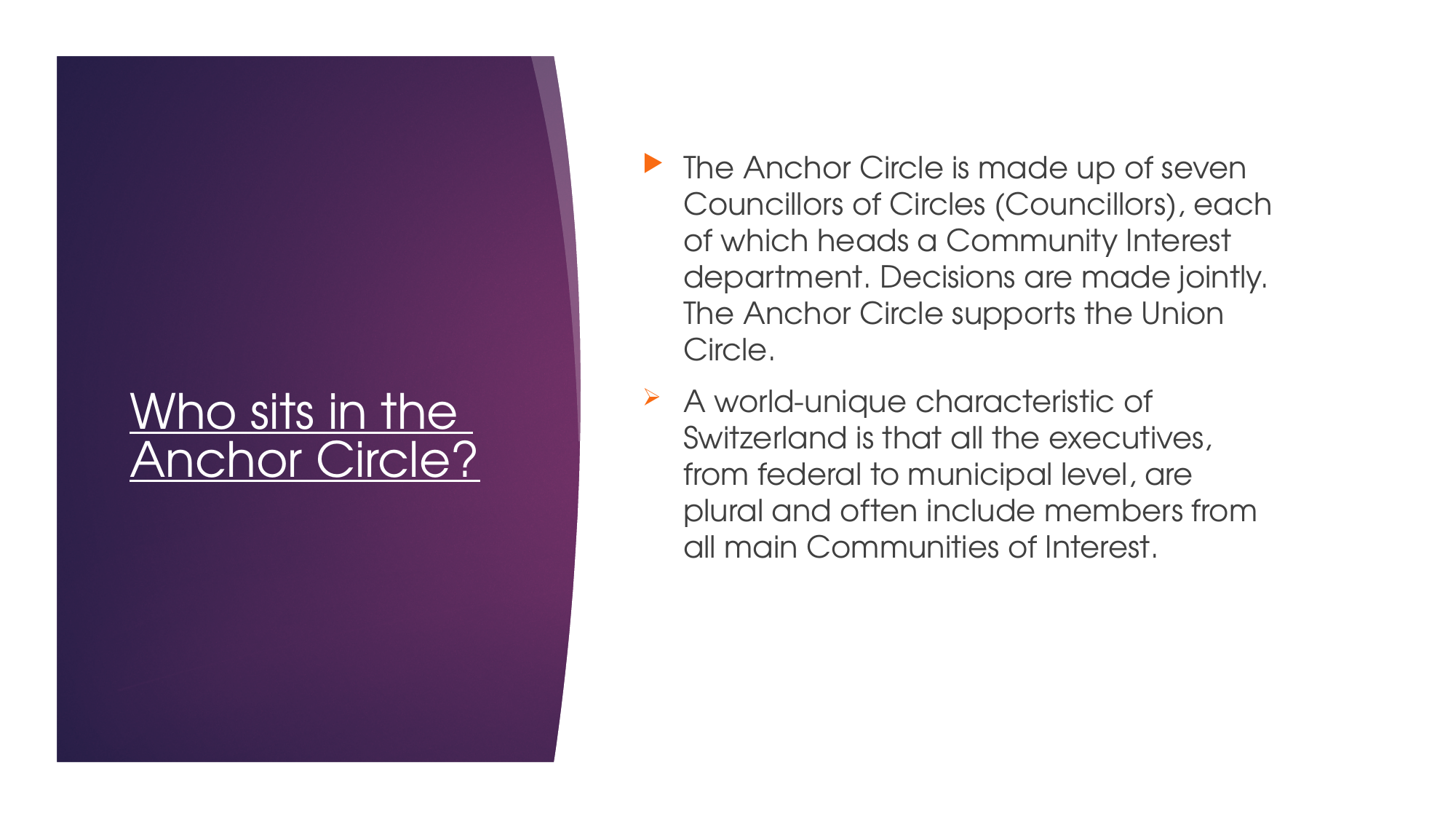

The Anchor Circle is made up of seven Councillors of Circles (Councillors), each of which heads a Community Interest department. Decisions are made jointly. The Anchor Circle supports the Union Circle.
A world-unique characteristic of Switzerland is that all the executives, from federal to municipal level, are plural and often include members from all main Communities of Interest.

# Who sits in the Anchor Circle?